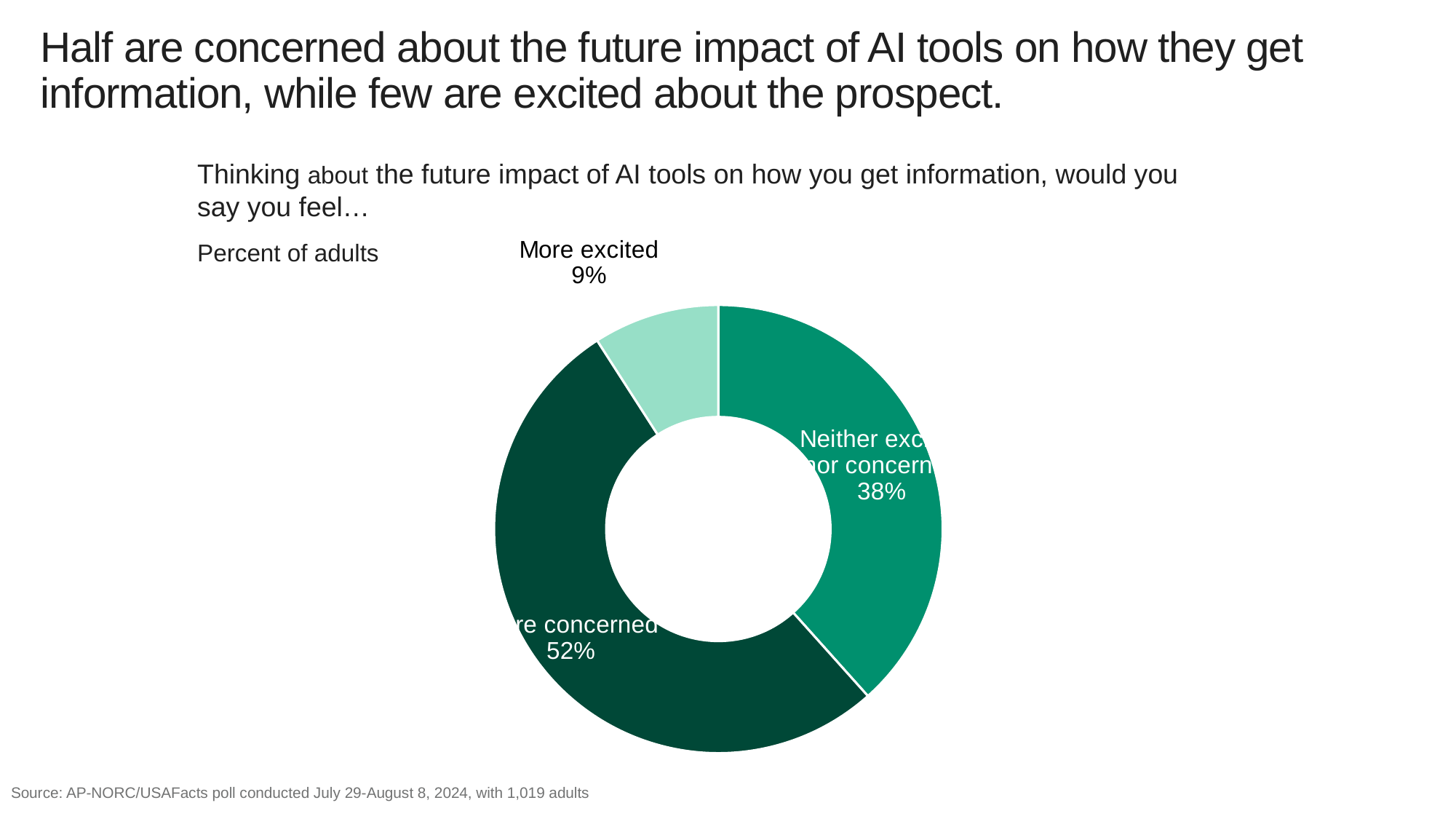

# Half are concerned about the future impact of AI tools on how they get information, while few are excited about the prospect.
Thinking about the future impact of AI tools on how you get information, would you say you feel…
Percent of adults

### Chart

| Category | Column1 |
|---|---|
| Neither excited nor concerned | 0.38 |
| More concerned | 0.52 |
| More excited | 0.09 |
Source: AP-NORC/USAFacts poll conducted July 29-August 8, 2024, with 1,019 adults